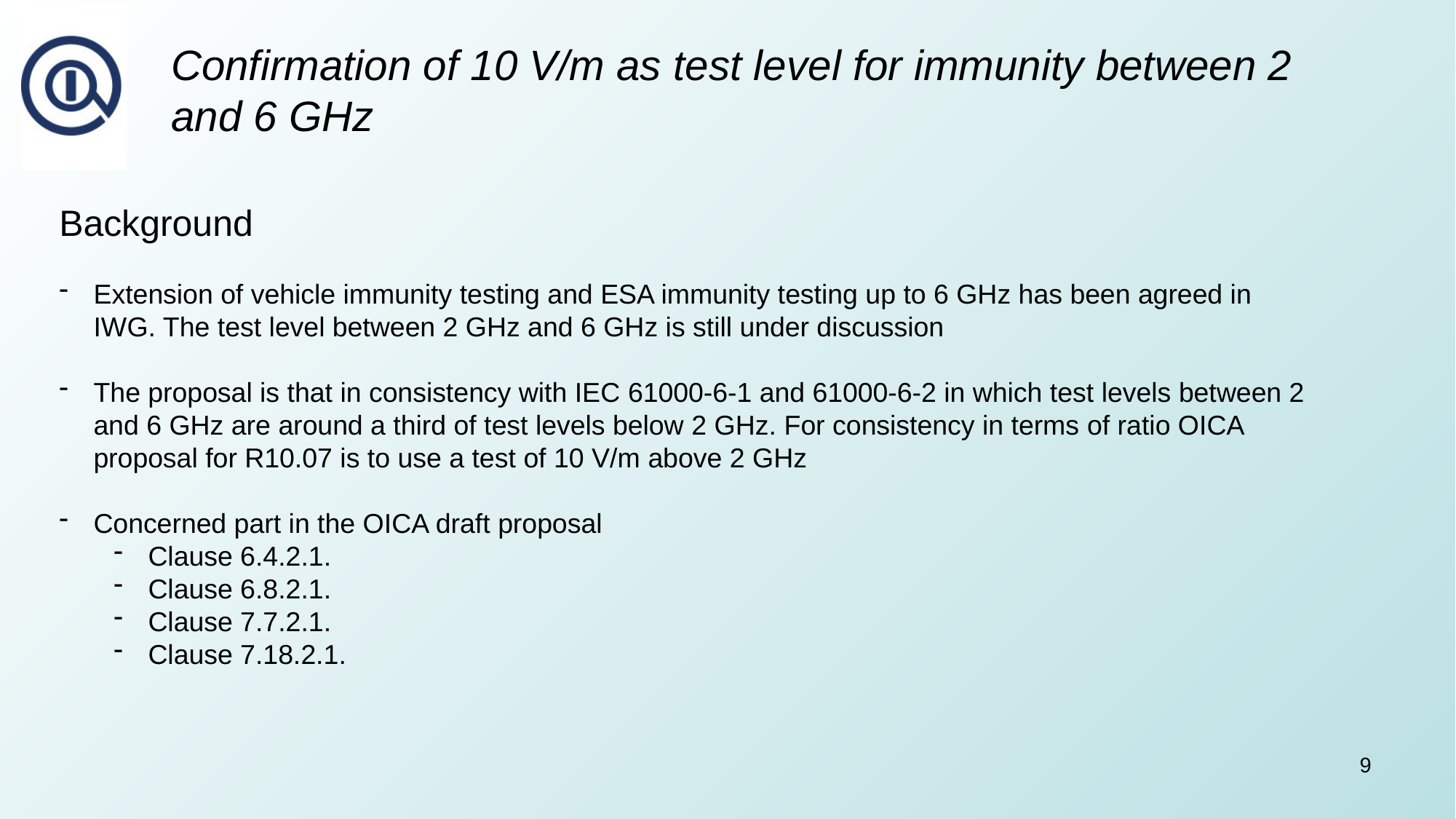

# Confirmation of 10 V/m as test level for immunity between 2 and 6 GHz
Background

Extension of vehicle immunity testing and ESA immunity testing up to 6 GHz has been agreed in IWG. The test level between 2 GHz and 6 GHz is still under discussion

The proposal is that in consistency with IEC 61000-6-1 and 61000-6-2 in which test levels between 2 and 6 GHz are around a third of test levels below 2 GHz. For consistency in terms of ratio OICA proposal for R10.07 is to use a test of 10 V/m above 2 GHz

Concerned part in the OICA draft proposal
Clause 6.4.2.1.
Clause 6.8.2.1.
Clause 7.7.2.1.
Clause 7.18.2.1.
9